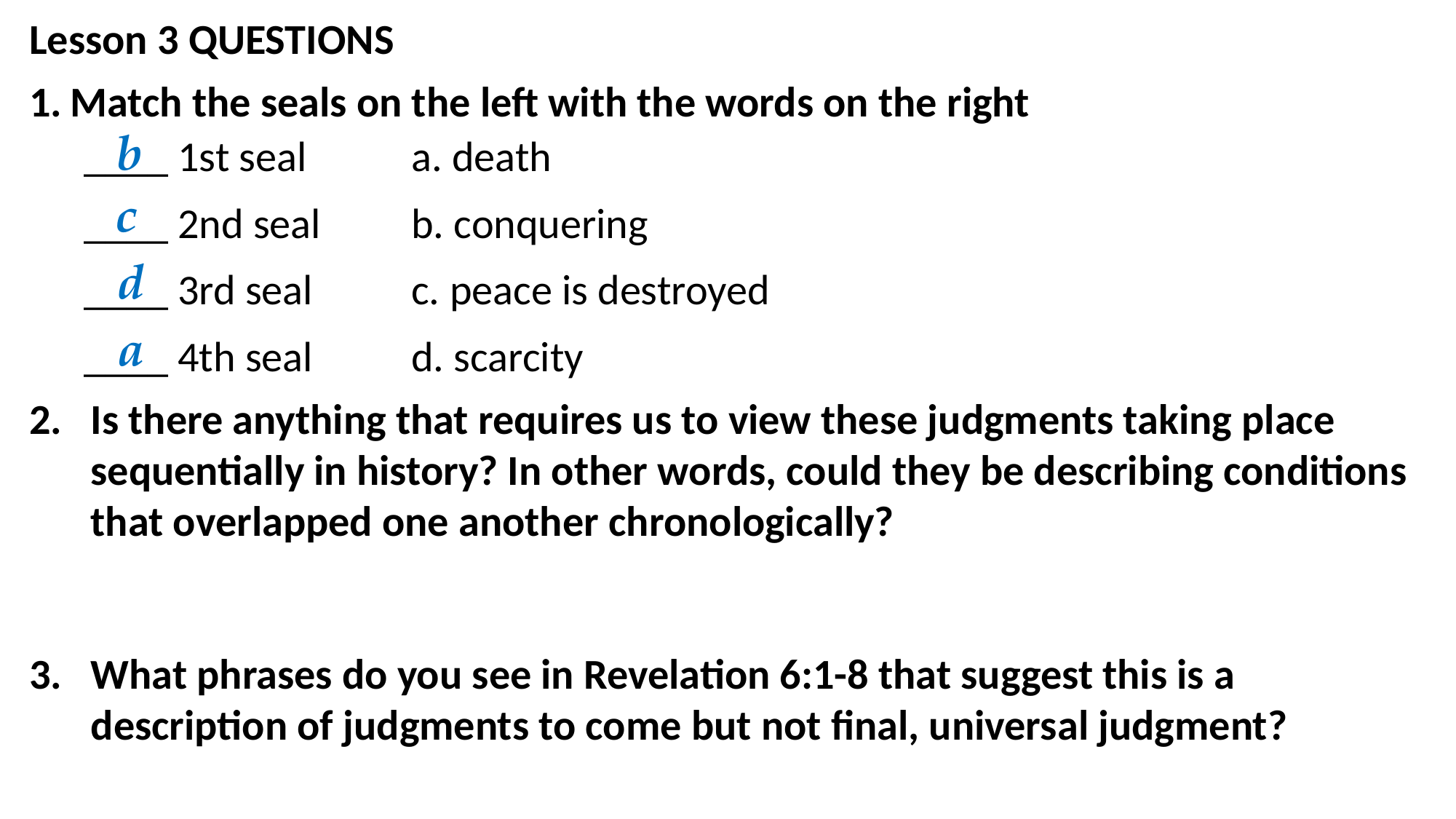

Lesson 3 QUESTIONS
Match the seals on the left with the words on the right
____ 1st seal	a. death
____ 2nd seal	b. conquering
____ 3rd seal	c. peace is destroyed
____ 4th seal	d. scarcity
Is there anything that requires us to view these judgments taking place sequentially in history? In other words, could they be describing conditions that overlapped one another chronologically?

What phrases do you see in Revelation 6:1-8 that suggest this is a description of judgments to come but not final, universal judgment?

b
c
d
a